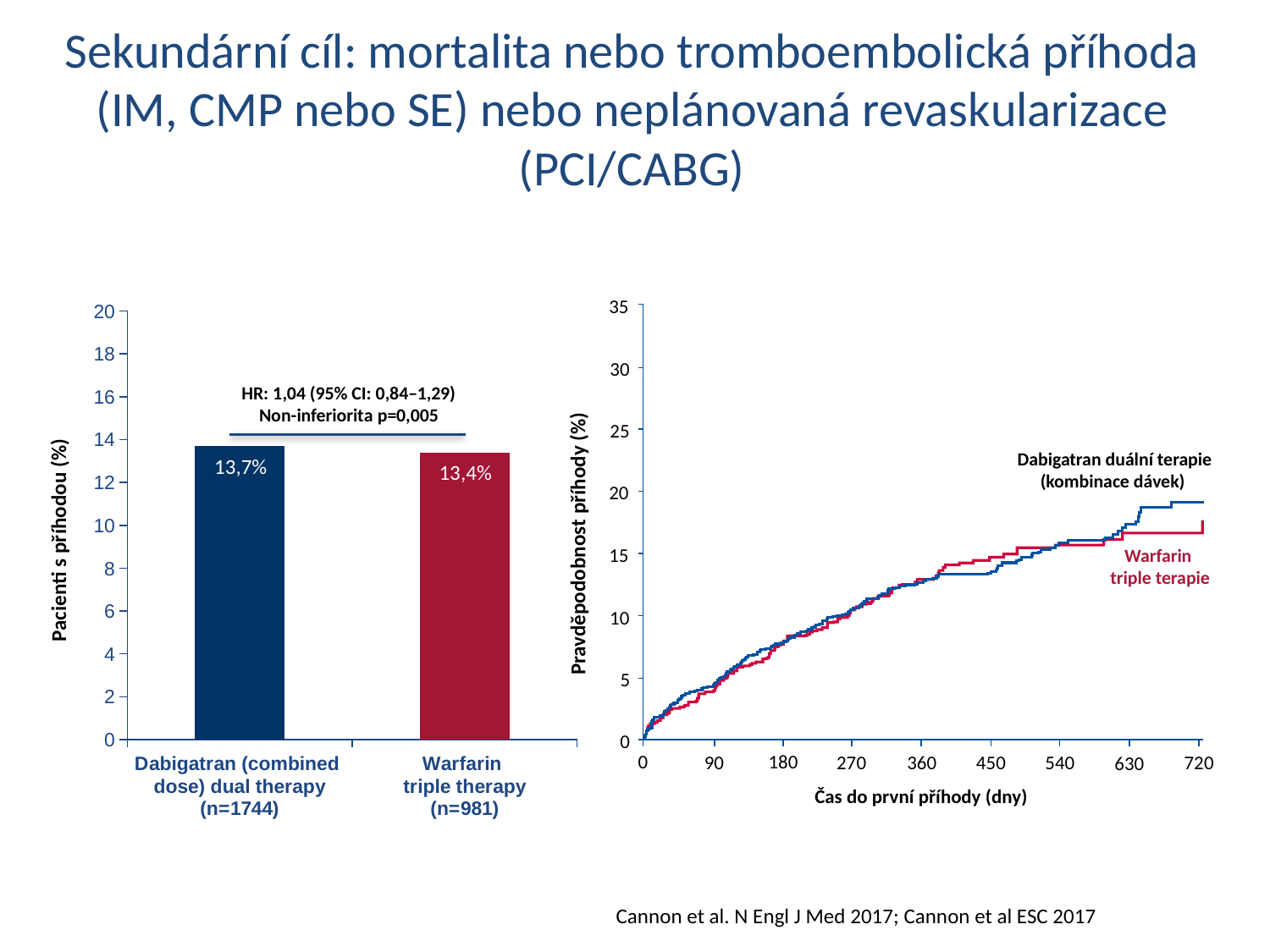

# Sekundární cíl: mortalita nebo tromboembolická příhoda (IM, CMP nebo SE) nebo neplánovaná revaskularizace (PCI/CABG)

### Chart

| Category |
|---|

### Chart

| Category | MBE or CRNMBE |
|---|---|
| Dabigatran (combined
dose) dual therapy
(n=1744) | 13.7 |
| Warfarin
triple therapy
(n=981) | 13.4 |
35
30
25
Dabigatran duální terapie
(kombinace dávek)
20

Pravděpodobnost příhody (%)

15
Warfarin
triple terapie
10
5
0
0
180
270
450
90
540
720
360
630
Čas do první příhody (dny)
HR: 1,04 (95% CI: 0,84–1,29)
Non-inferiorita p=0,005
13,7%

 13,4%

Pacienti s příhodou (%)
Cannon et al. N Engl J Med 2017; Cannon et al ESC 2017